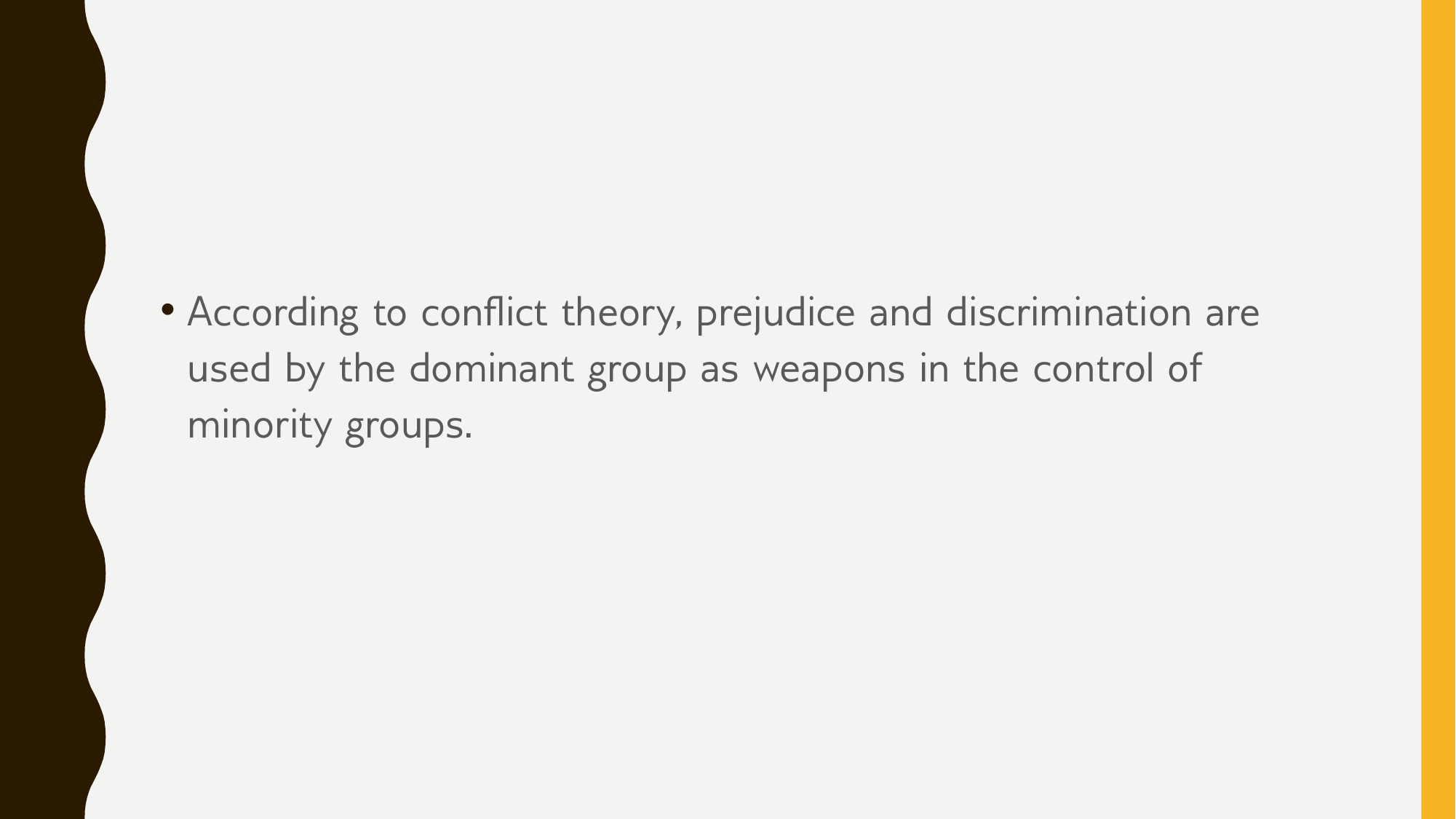

#
According to conflict theory, prejudice and discrimination are used by the dominant group as weapons in the control of minority groups.